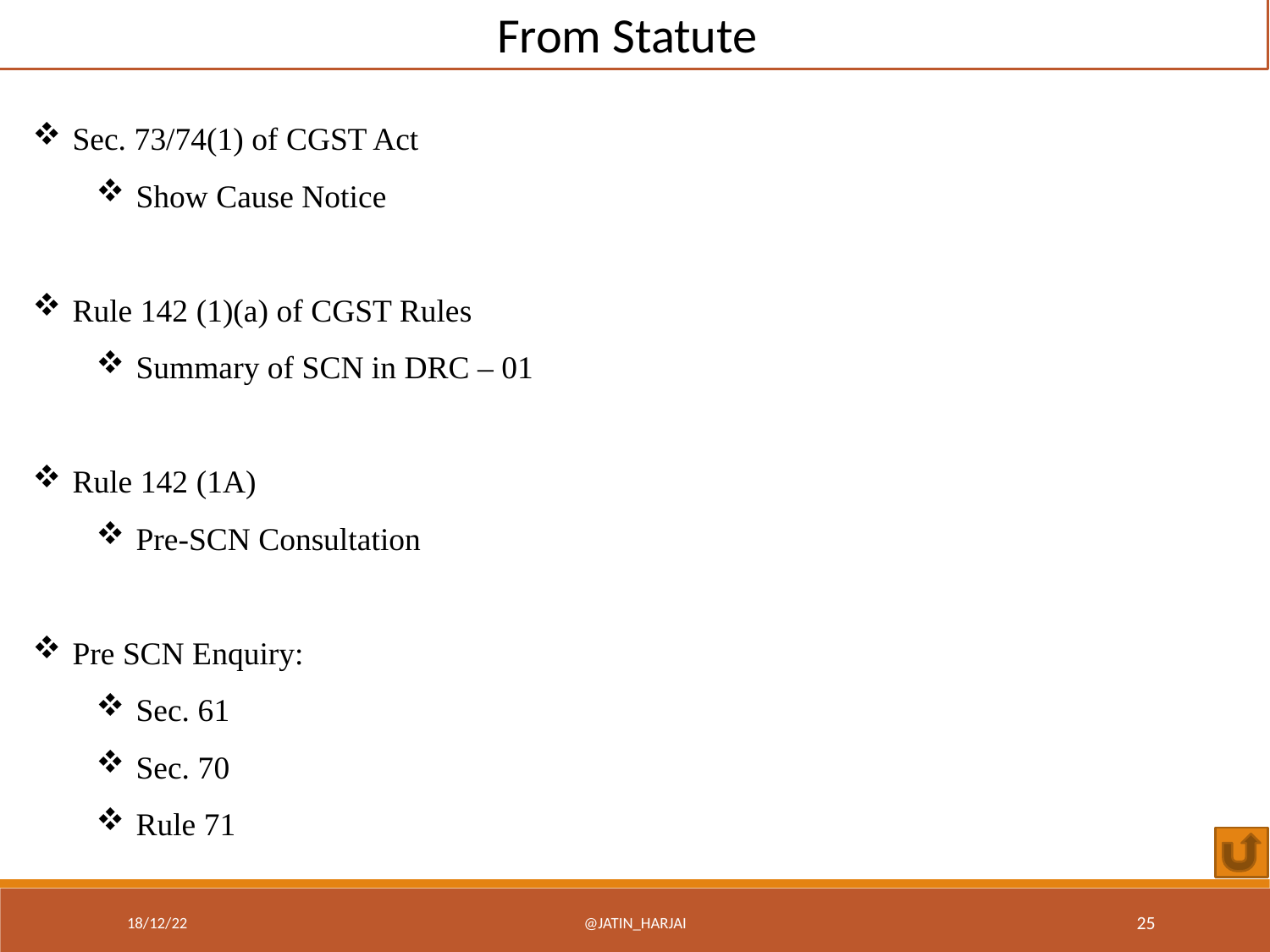

From Statute
Sec. 73/74(1) of CGST Act
Show Cause Notice

Rule 142 (1)(a) of CGST Rules
Summary of SCN in DRC – 01

Rule 142 (1A)
Pre-SCN Consultation

Pre SCN Enquiry:
Sec. 61
Sec. 70
Rule 71

18/12/22
@Jatin_Harjai
25